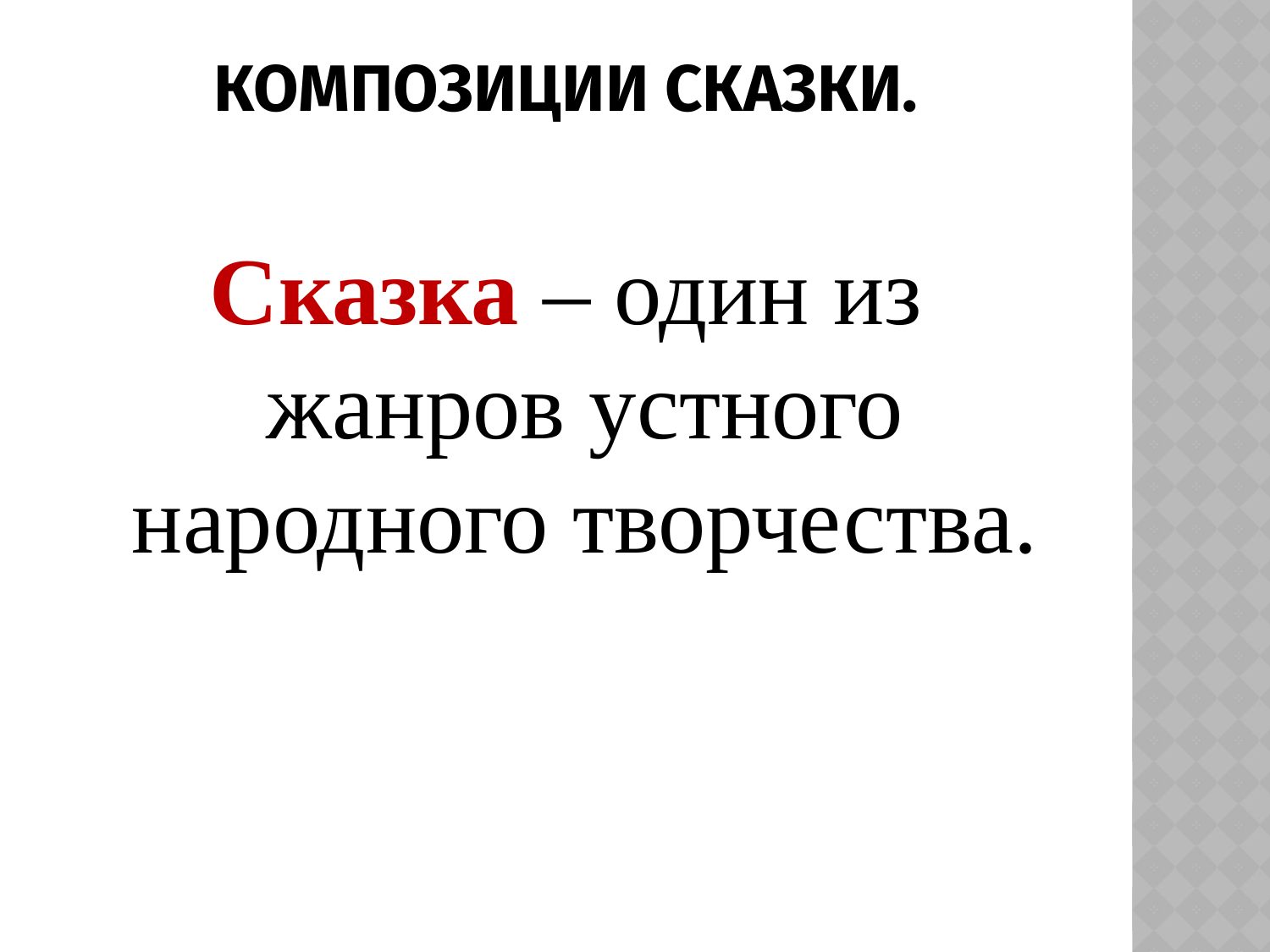

# композиции сказки.
Сказка – один из жанров устного народного творчества.